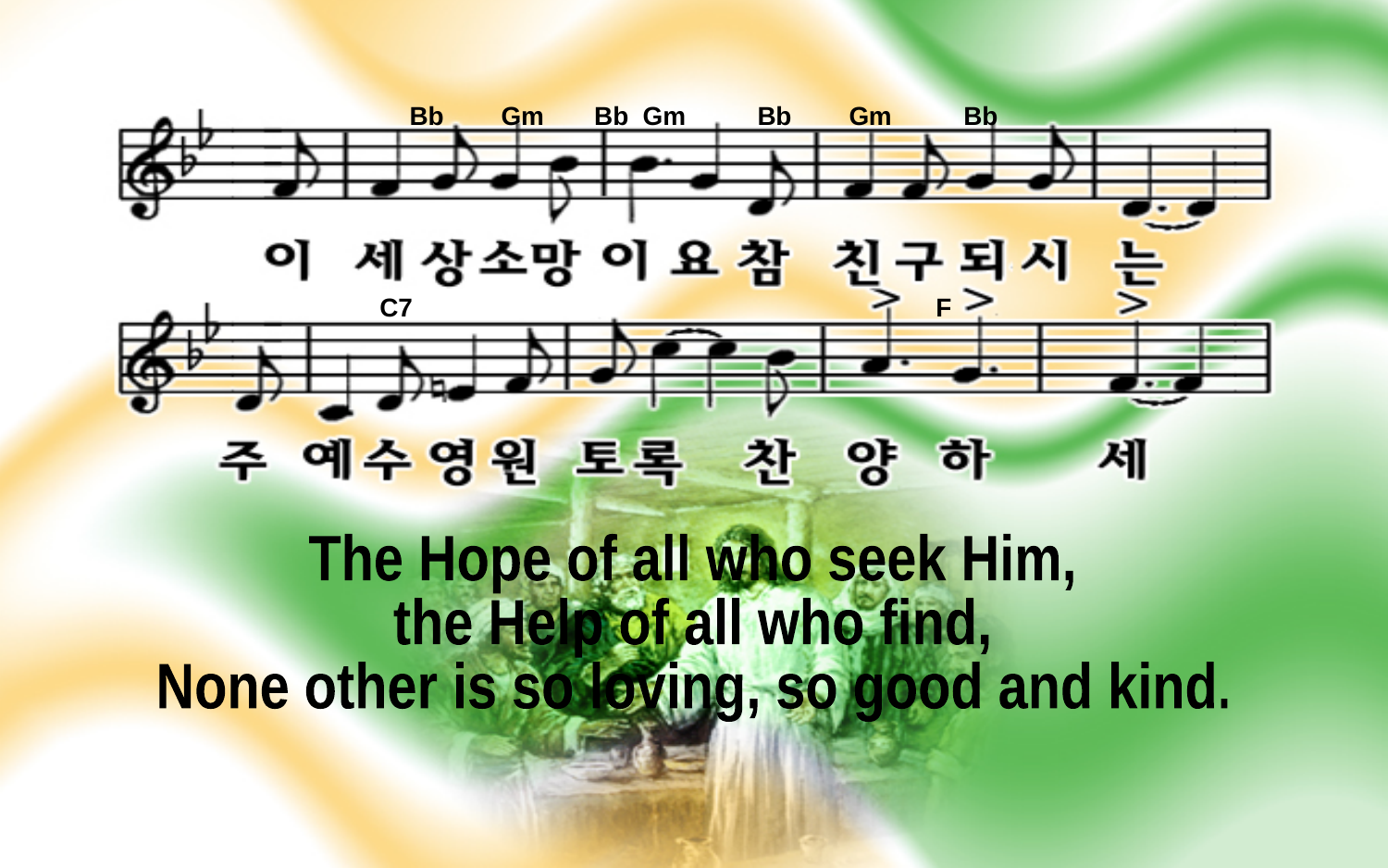

Bb        Gm       Bb  Gm          Bb        Gm          Bb
C7                                                                         F
The Hope of all who seek Him,
the Help of all who find,
None other is so loving, so good and kind.